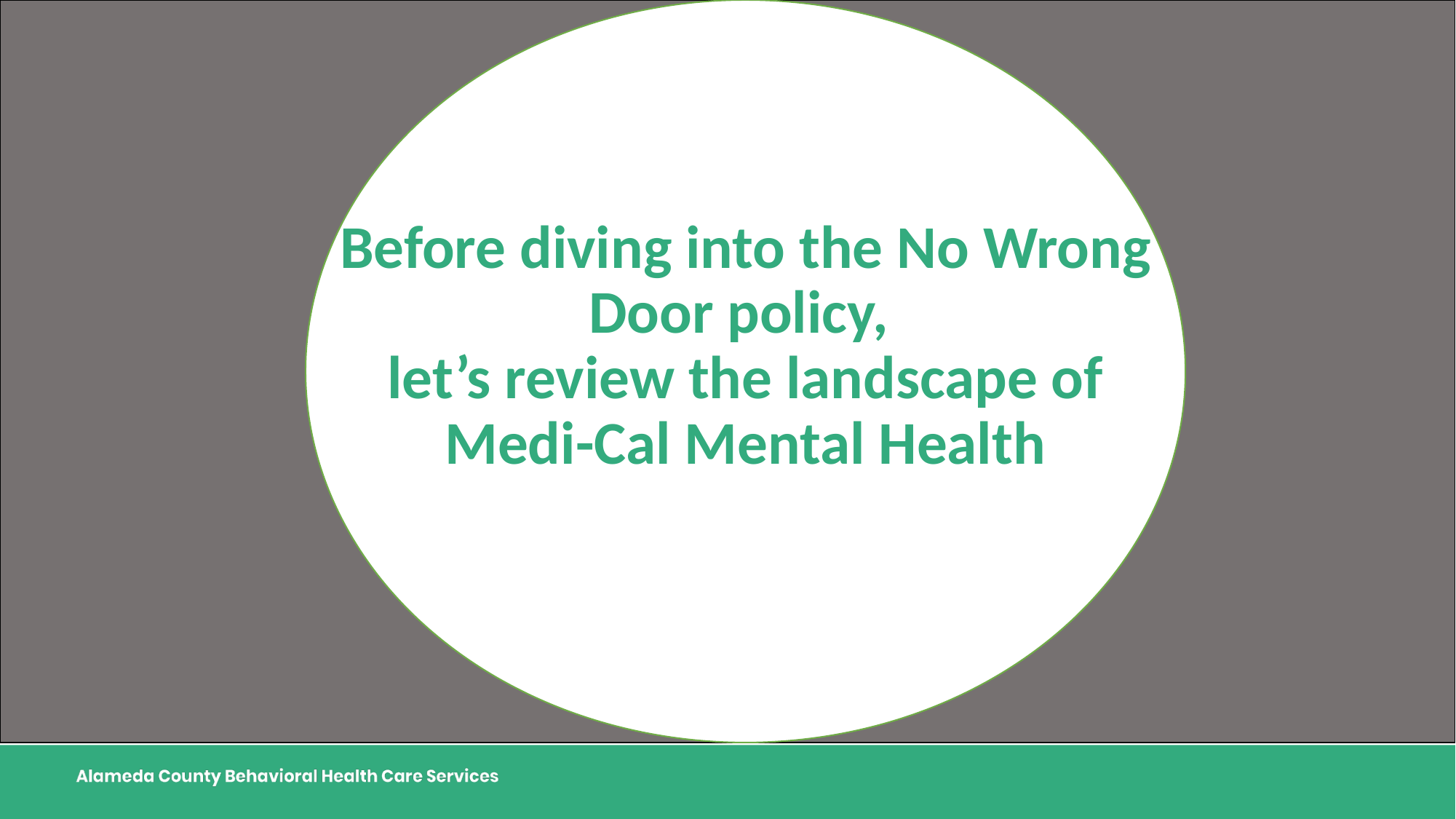

# Before diving into the No Wrong Door policy, let’s review the landscape of Medi-Cal Mental Health